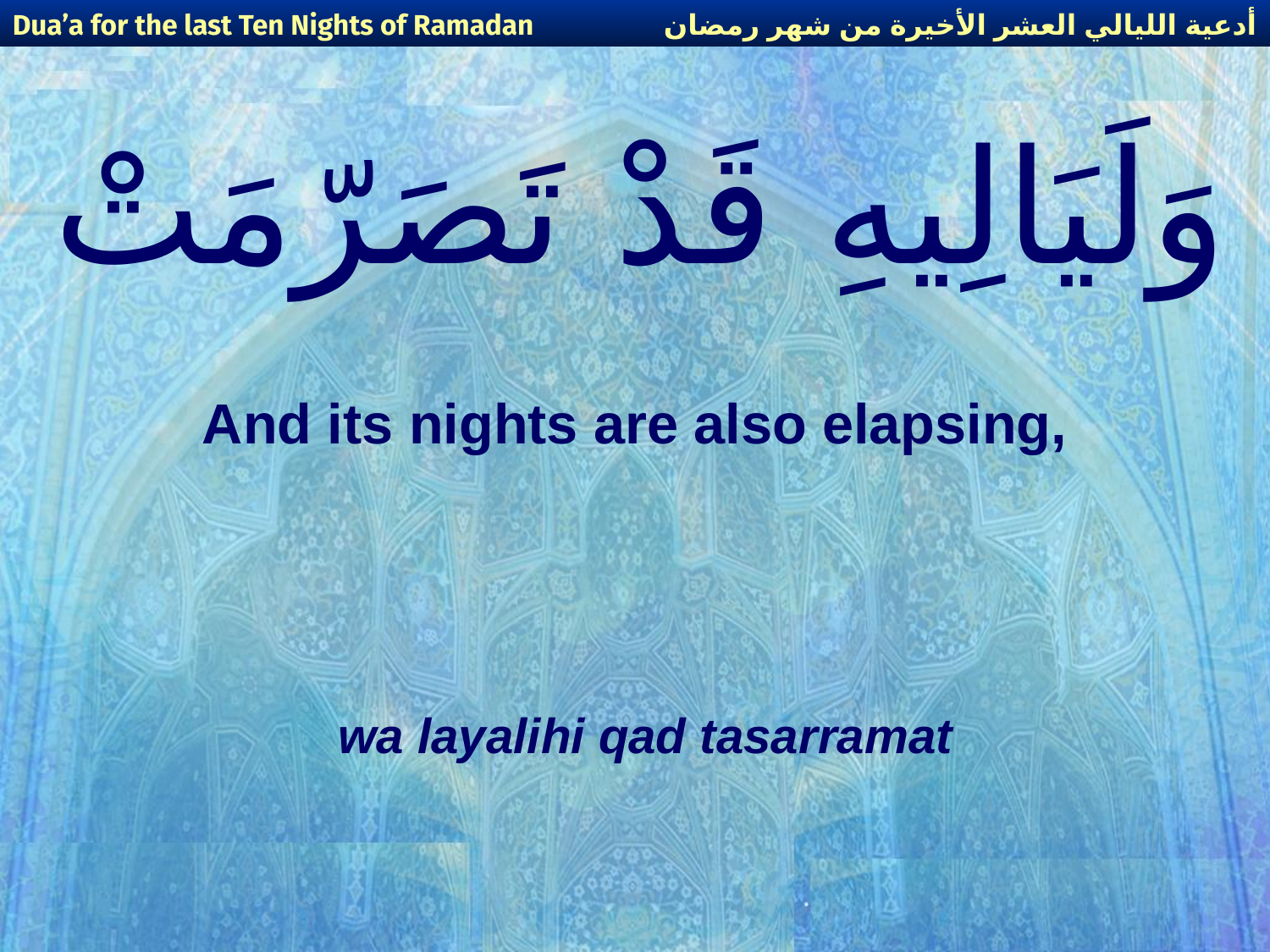

أدعية الليالي العشر الأخيرة من شهر رمضان
Dua’a for the last Ten Nights of Ramadan
# وَلَيَالِيهِ قَدْ تَصَرّمَتْ
And its nights are also elapsing,
wa layalihi qad tasarramat